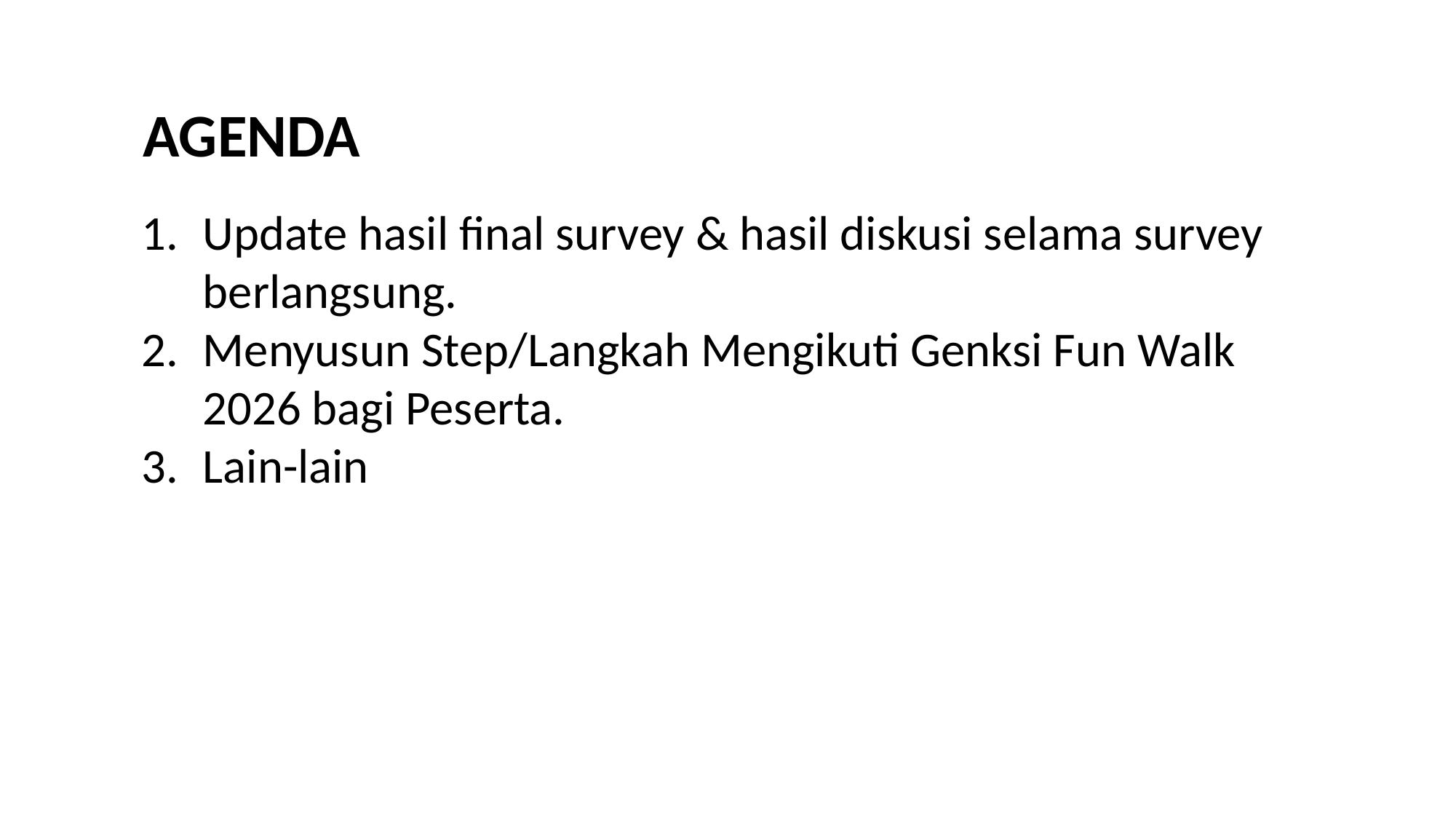

AGENDA
Update hasil final survey & hasil diskusi selama survey berlangsung.
Menyusun Step/Langkah Mengikuti Genksi Fun Walk 2026 bagi Peserta.
Lain-lain